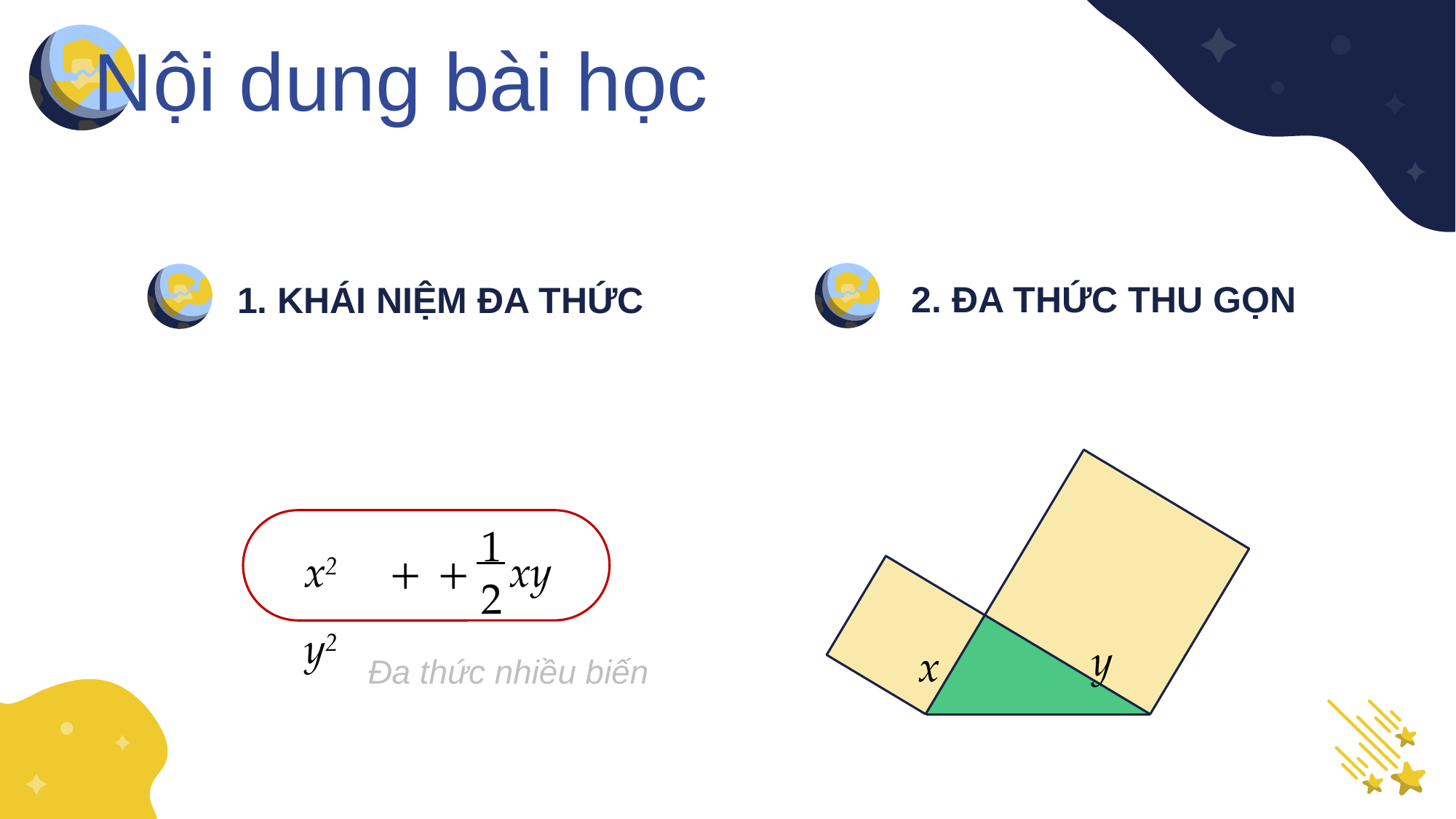

Nội dung bài học

2. ĐA THỨC THU GỌN
1. KHÁI NIỆM ĐA THỨC

1

xy
+
x2 + y2
2

y
x

Đa thức nhiều biến